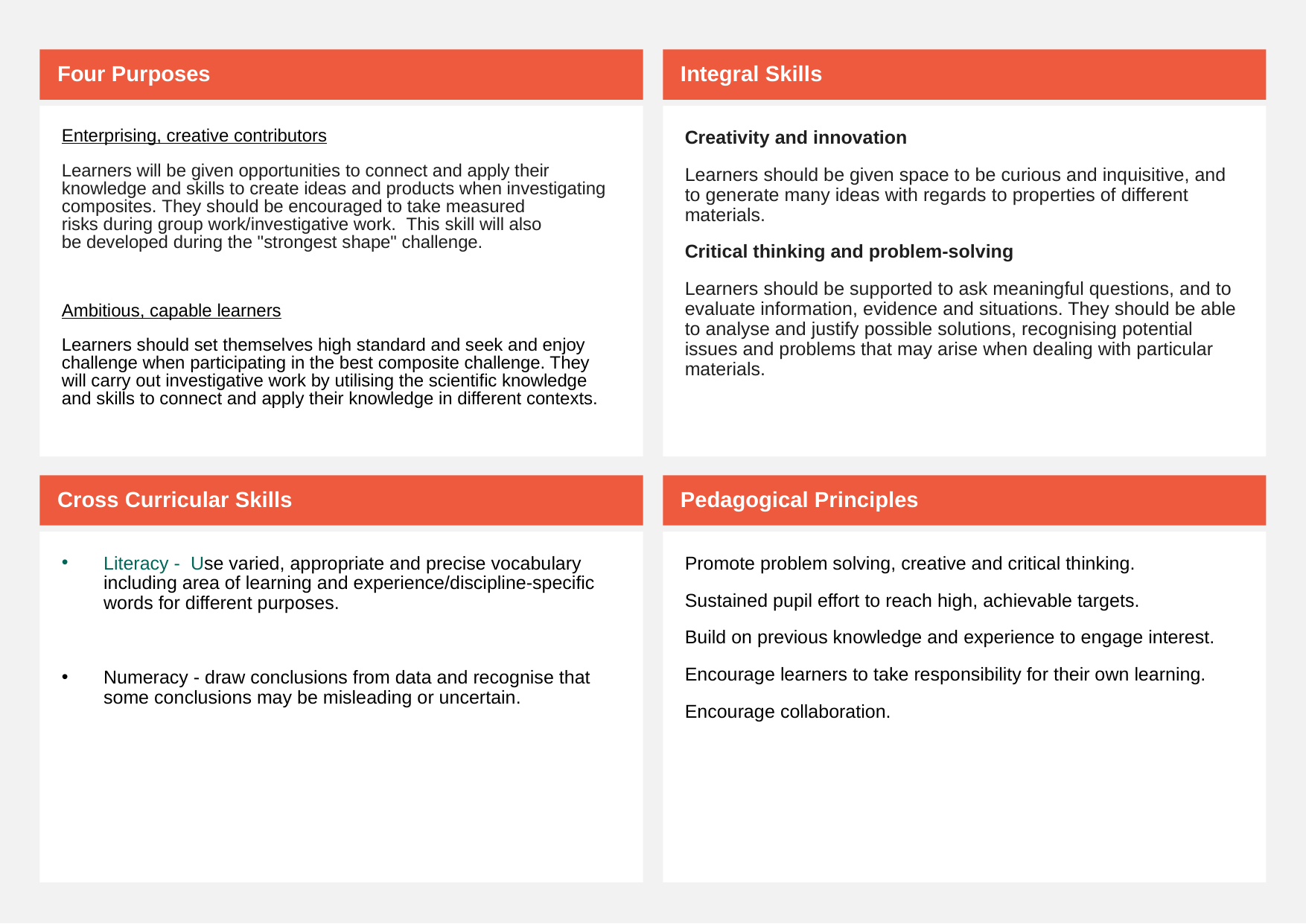

Four Purposes
Integral Skills
Enterprising, creative contributors
Learners will be given opportunities to connect and apply their knowledge and skills to create ideas and products when investigating composites. They should be encouraged to take measured risks during group work/investigative work.  This skill will also be developed during the "strongest shape" challenge.

Ambitious, capable learners
Learners should set themselves high standard and seek and enjoy challenge when participating in the best composite challenge. They will carry out investigative work by utilising the scientific knowledge and skills to connect and apply their knowledge in different contexts.

Creativity and innovation
Learners should be given space to be curious and inquisitive, and to generate many ideas with regards to properties of different materials.
Critical thinking and problem-solving
Learners should be supported to ask meaningful questions, and to evaluate information, evidence and situations. They should be able to analyse and justify possible solutions, recognising potential issues and problems that may arise when dealing with particular materials.
Cross Curricular Skills
Pedagogical Principles
Literacy -  Use varied, appropriate and precise vocabulary including area of learning and experience/discipline-specific words for different purposes.

Numeracy - draw conclusions from data and recognise that some conclusions may be misleading or uncertain.

Promote problem solving, creative and critical thinking.
Sustained pupil effort to reach high, achievable targets.
Build on previous knowledge and experience to engage interest.
Encourage learners to take responsibility for their own learning.
Encourage collaboration.